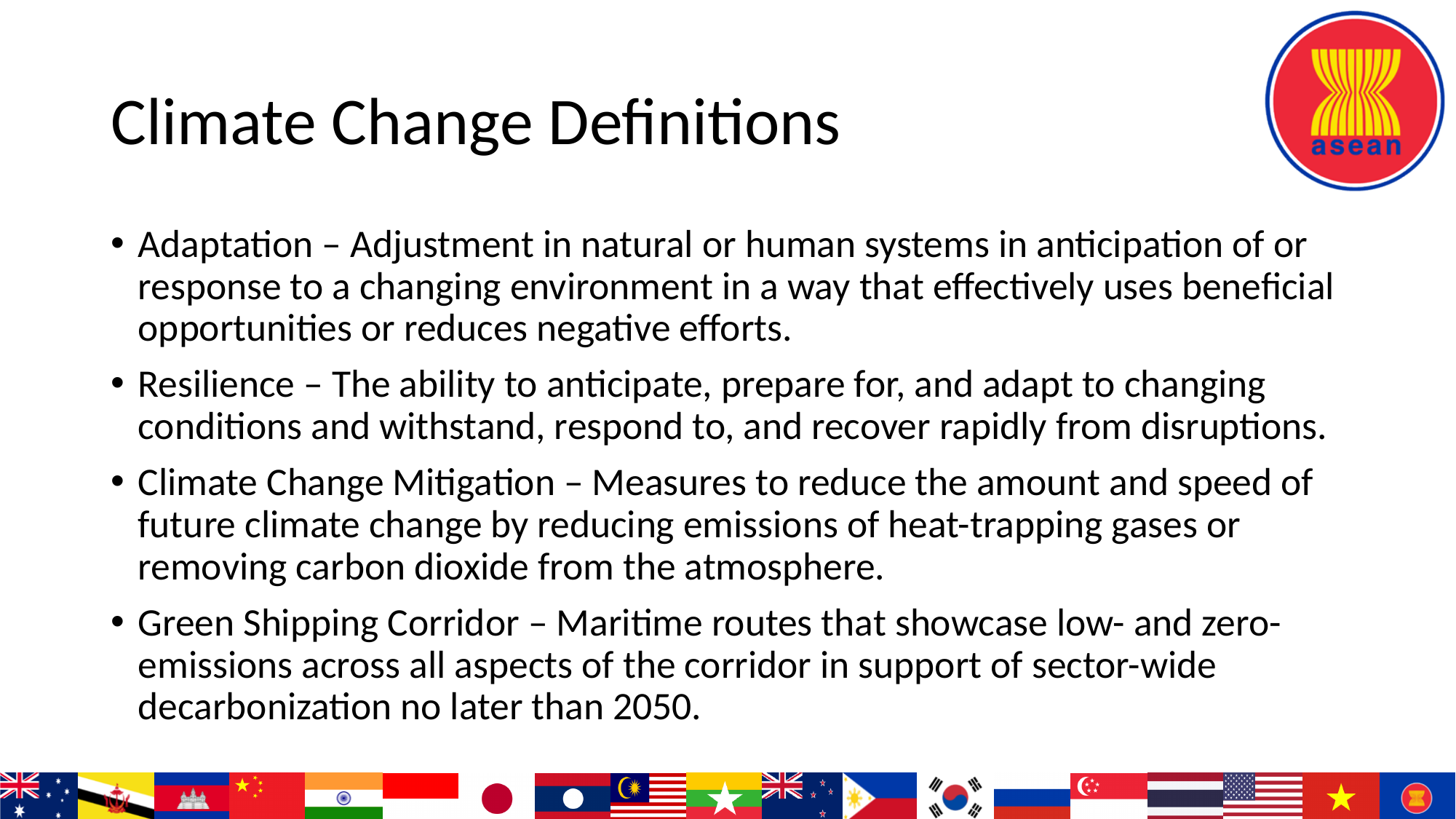

# Climate Change Definitions
Adaptation – Adjustment in natural or human systems in anticipation of or response to a changing environment in a way that effectively uses beneficial opportunities or reduces negative efforts.
Resilience – The ability to anticipate, prepare for, and adapt to changing conditions and withstand, respond to, and recover rapidly from disruptions.
Climate Change Mitigation – Measures to reduce the amount and speed of future climate change by reducing emissions of heat-trapping gases or removing carbon dioxide from the atmosphere.
Green Shipping Corridor – Maritime routes that showcase low- and zero-emissions across all aspects of the corridor in support of sector-wide decarbonization no later than 2050.